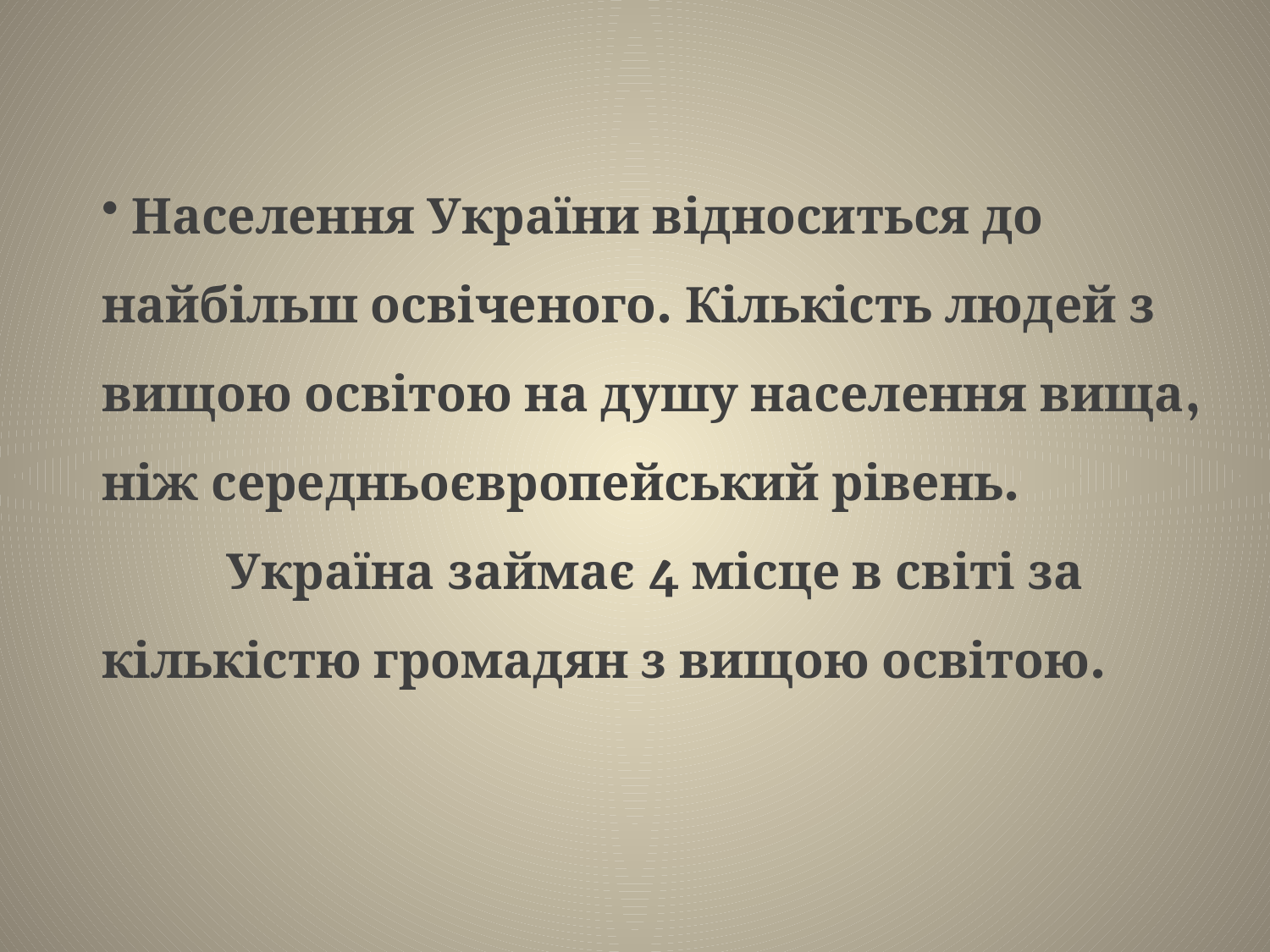

Населення України відноситься до найбільш освіченого. Кількість людей з вищою освітою на душу населення вища, ніж середньоєвропейський рівень.
          Україна займає 4 місце в світі за кількістю громадян з вищою освітою.